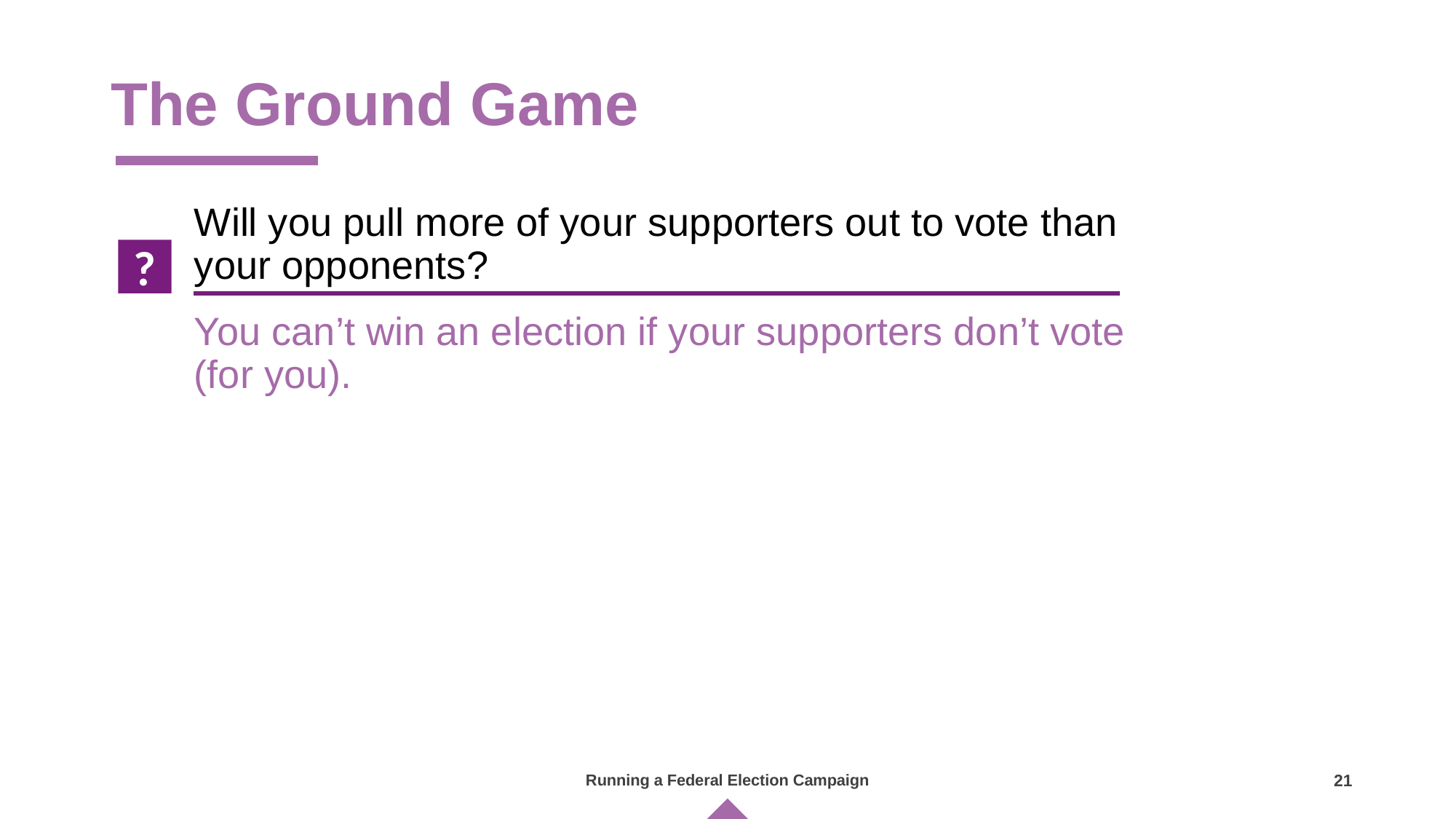

# The Ground Game
Will you pull more of your supporters out to vote than
your opponents?
You can’t win an election if your supporters don’t vote
(for you).
?